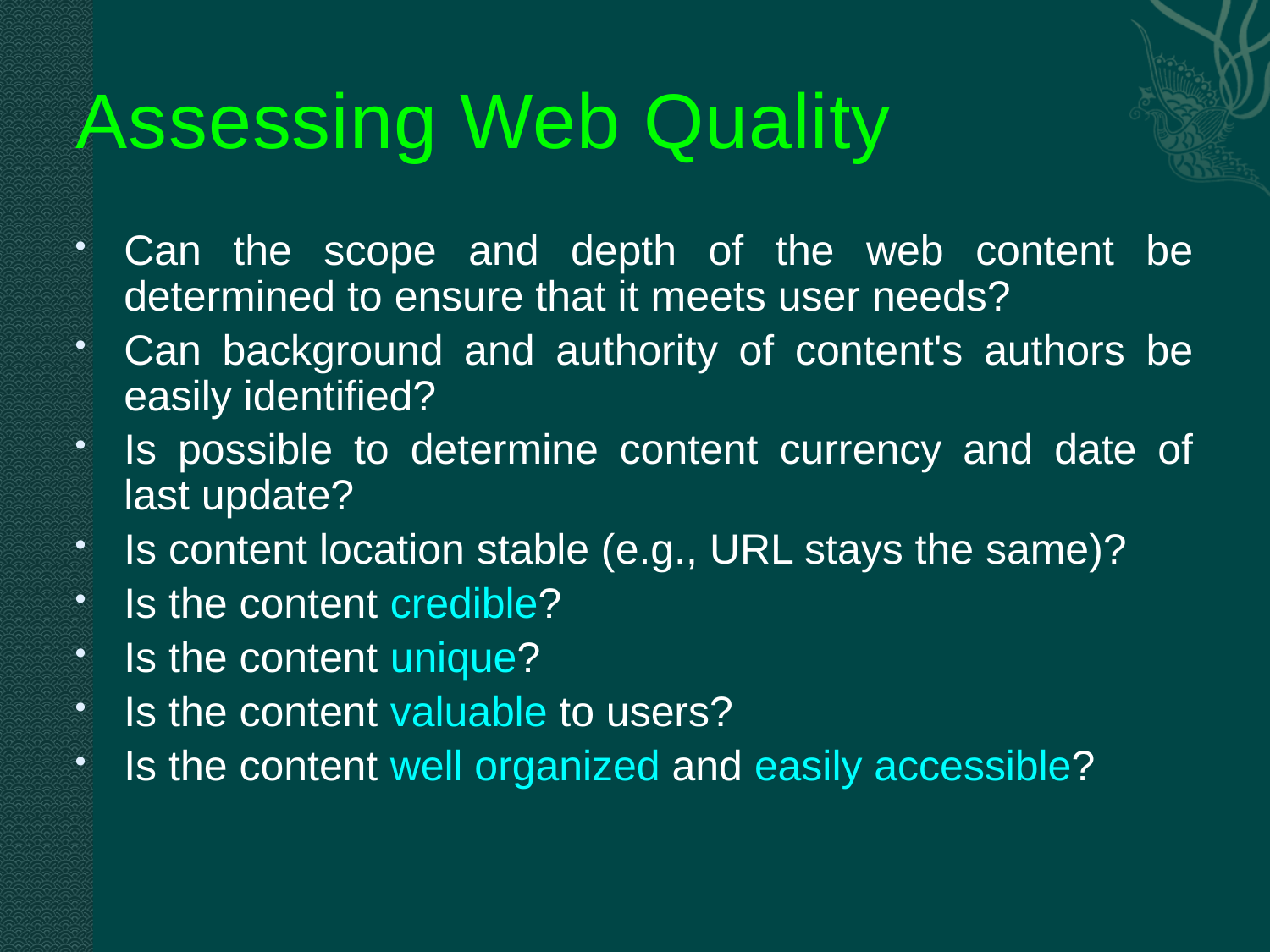

# Assessing Web Quality
Can the scope and depth of the web content be determined to ensure that it meets user needs?
Can background and authority of content's authors be easily identified?
Is possible to determine content currency and date of last update?
Is content location stable (e.g., URL stays the same)?
Is the content credible?
Is the content unique?
Is the content valuable to users?
Is the content well organized and easily accessible?